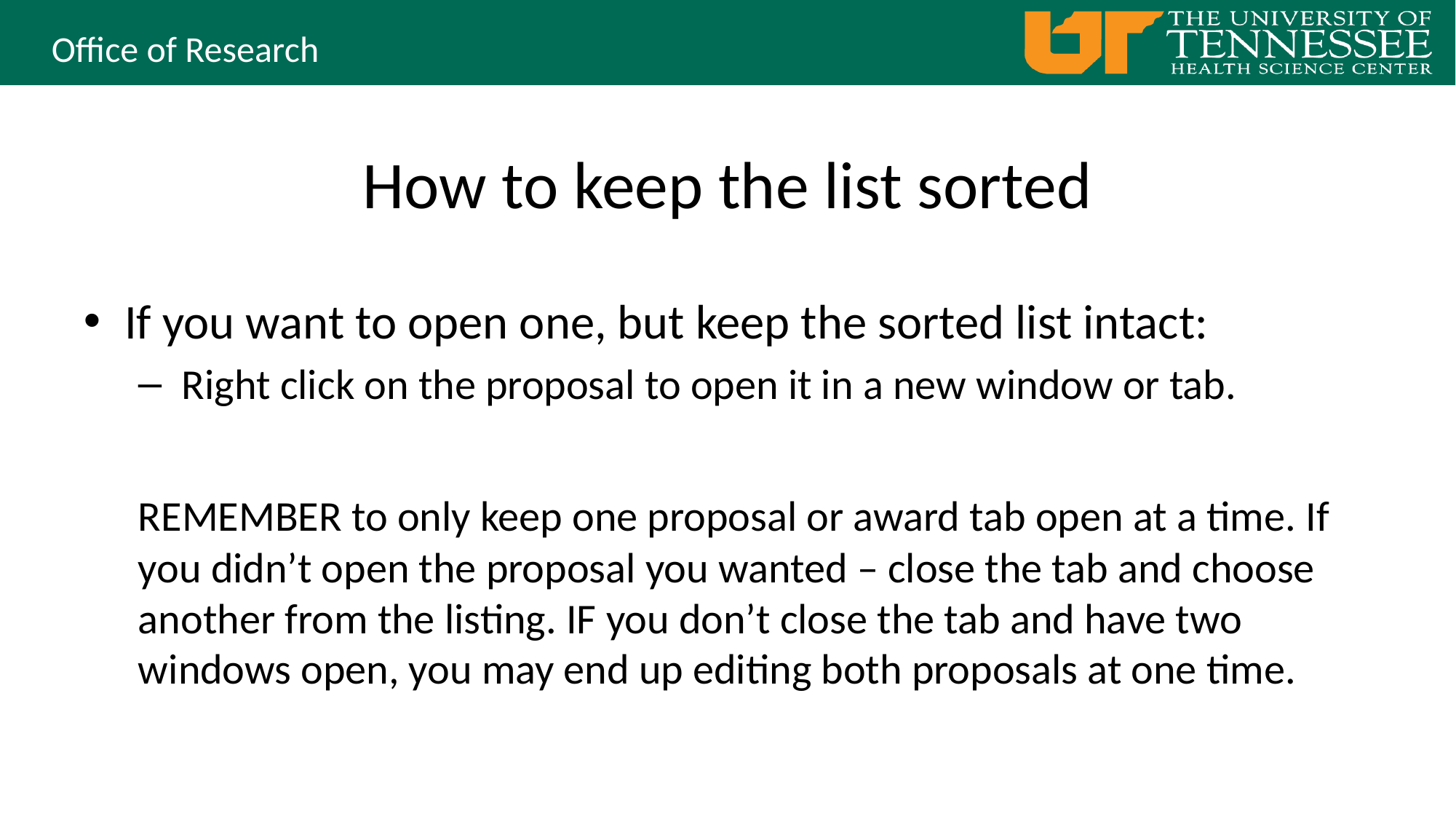

# How to keep the list sorted
If you want to open one, but keep the sorted list intact:
 Right click on the proposal to open it in a new window or tab.

REMEMBER to only keep one proposal or award tab open at a time. If you didn’t open the proposal you wanted – close the tab and choose another from the listing. IF you don’t close the tab and have two windows open, you may end up editing both proposals at one time.